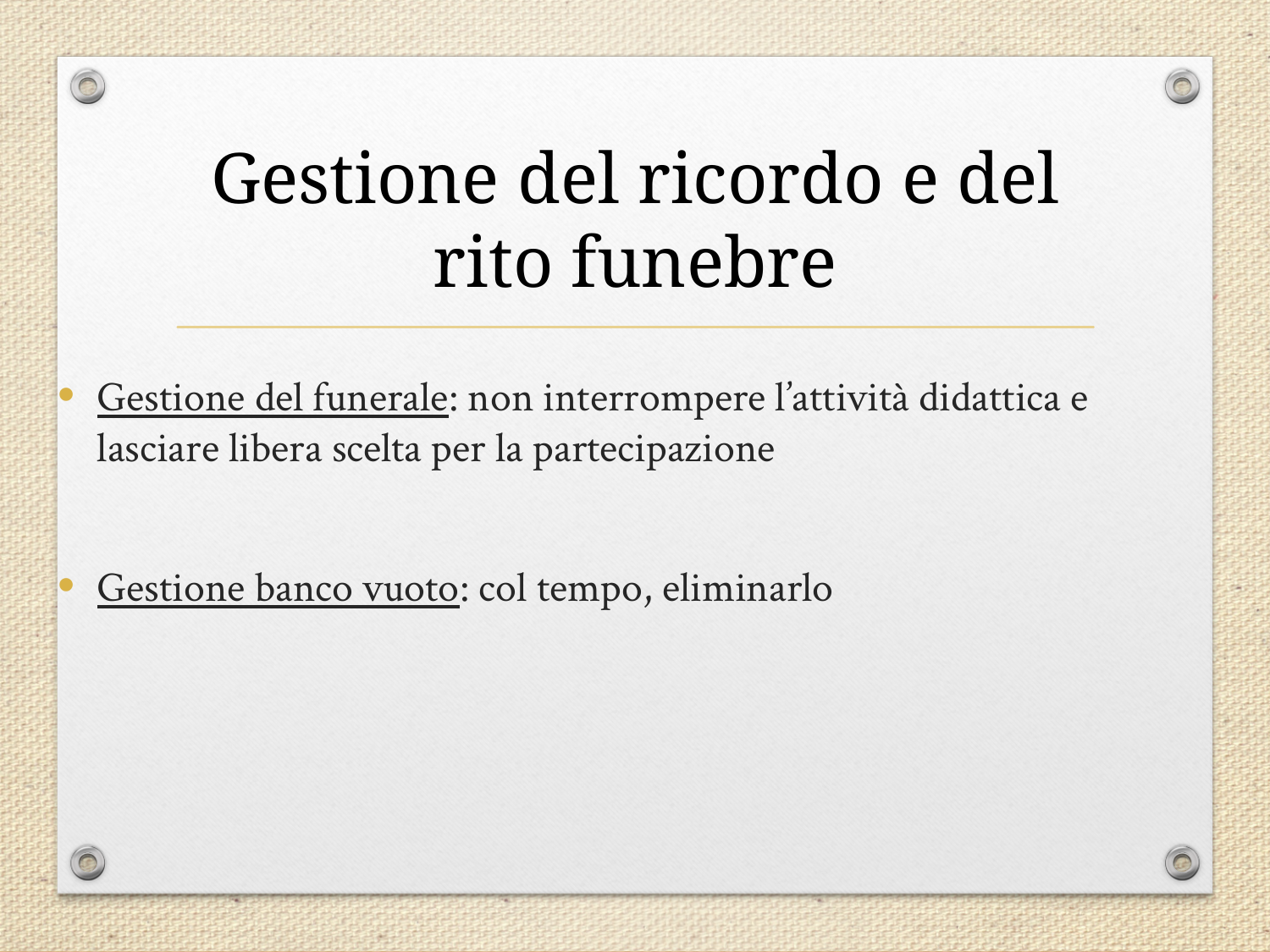

# Gestione del ricordo e del rito funebre

Gestione del funerale: non interrompere l’attività didattica e lasciare libera scelta per la partecipazione

Gestione banco vuoto: col tempo, eliminarlo